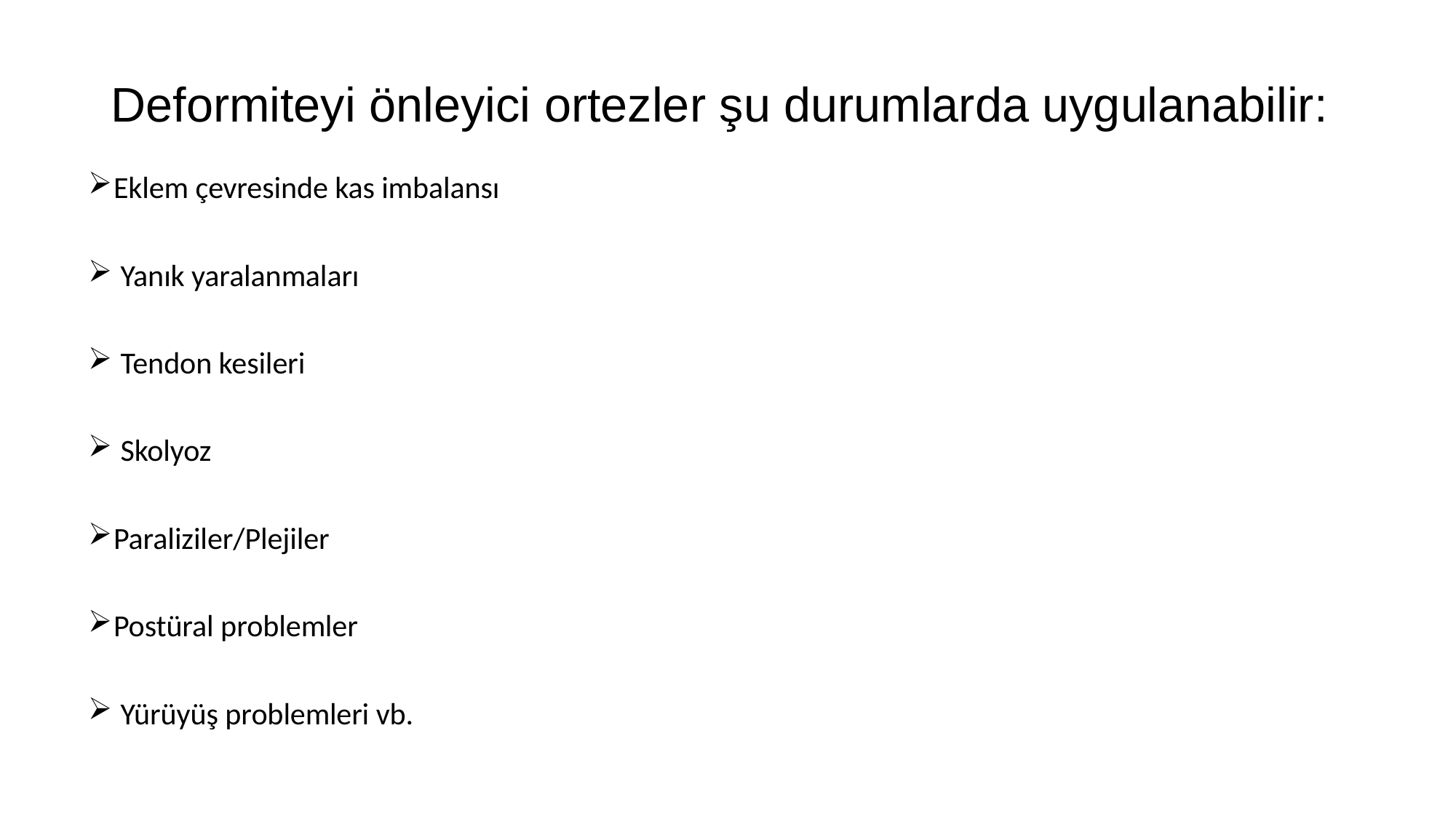

# Deformiteyi önleyici ortezler şu durumlarda uygulanabilir:
Eklem çevresinde kas imbalansı

 Yanık yaralanmaları

 Tendon kesileri

 Skolyoz

Paraliziler/Plejiler

Postüral problemler

 Yürüyüş problemleri vb.